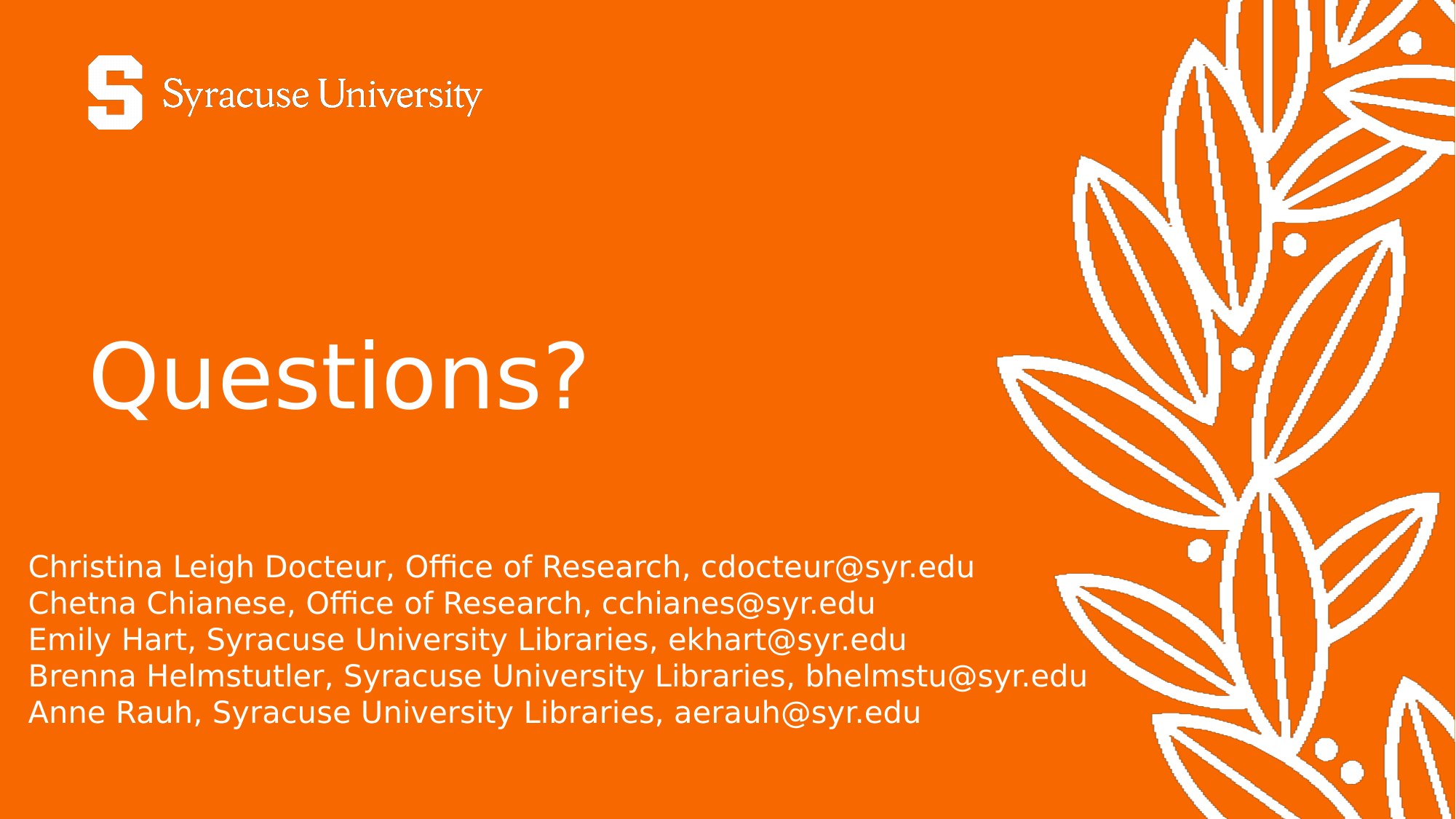

# Questions?
Christina Leigh Docteur, Office of Research, cdocteur@syr.edu
Chetna Chianese, Office of Research, cchianes@syr.edu
Emily Hart, Syracuse University Libraries, ekhart@syr.edu
Brenna Helmstutler, Syracuse University Libraries, bhelmstu@syr.edu
Anne Rauh, Syracuse University Libraries, aerauh@syr.edu